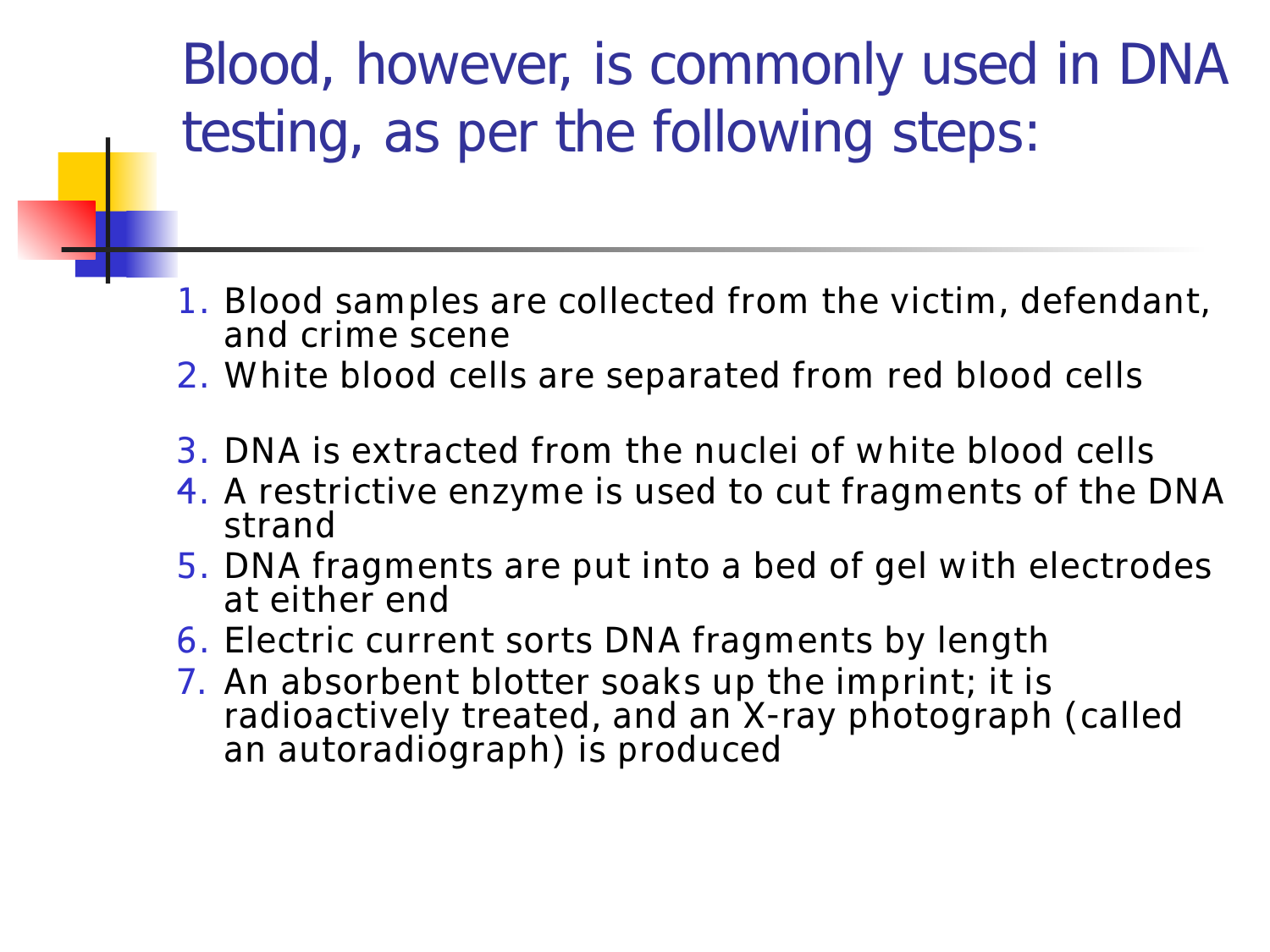

# Blood, however, is commonly used in DNA testing, as per the following steps:
Blood samples are collected from the victim, defendant, and crime scene
White blood cells are separated from red blood cells
DNA is extracted from the nuclei of white blood cells
A restrictive enzyme is used to cut fragments of the DNA strand
DNA fragments are put into a bed of gel with electrodes at either end
Electric current sorts DNA fragments by length
An absorbent blotter soaks up the imprint; it is radioactively treated, and an X-ray photograph (called an autoradiograph) is produced